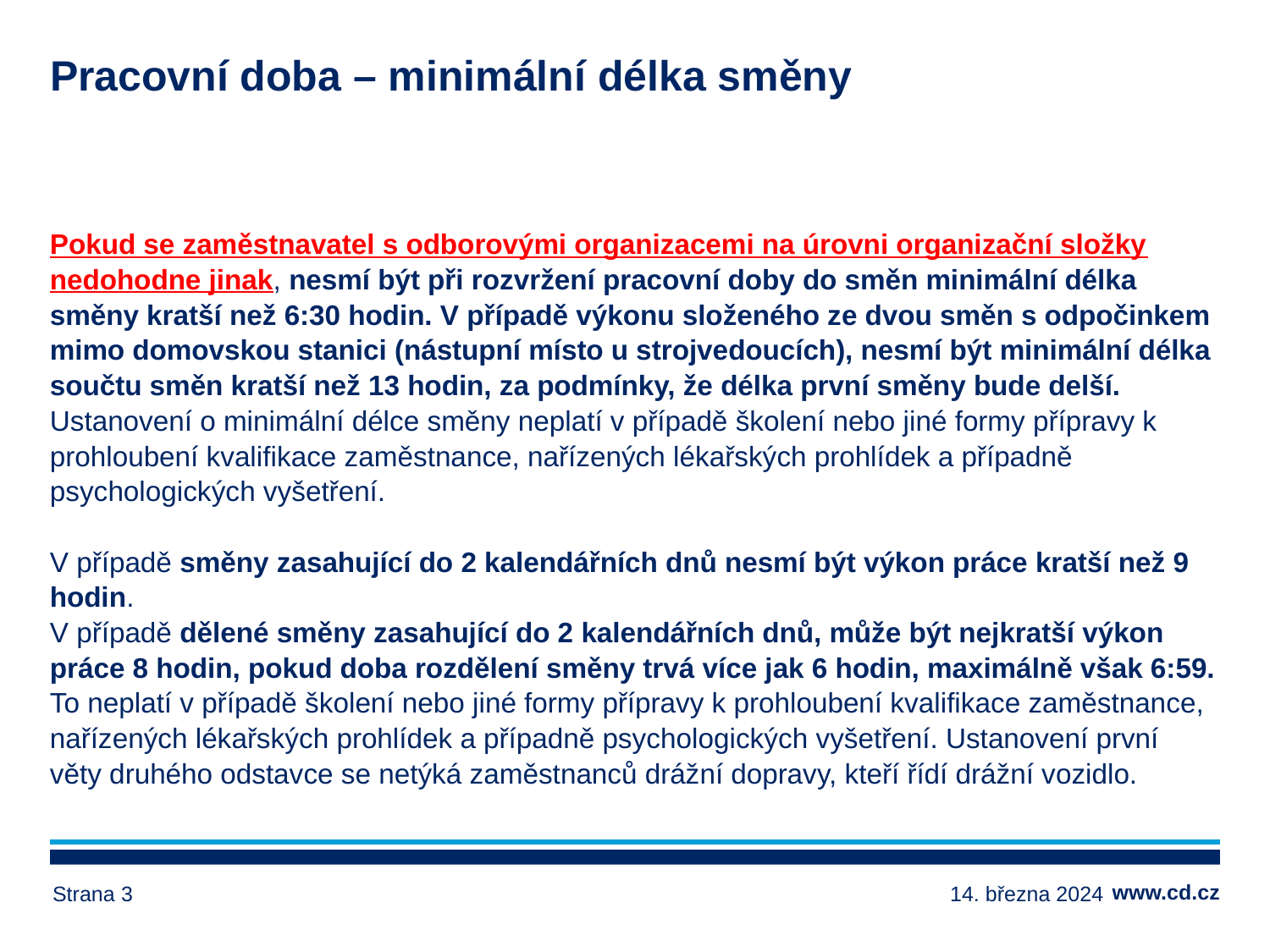

# Pracovní doba – minimální délka směny
Pokud se zaměstnavatel s odborovými organizacemi na úrovni organizační složky nedohodne jinak, nesmí být při rozvržení pracovní doby do směn minimální délka směny kratší než 6:30 hodin. V případě výkonu složeného ze dvou směn s odpočinkem mimo domovskou stanici (nástupní místo u strojvedoucích), nesmí být minimální délka součtu směn kratší než 13 hodin, za podmínky, že délka první směny bude delší.
Ustanovení o minimální délce směny neplatí v případě školení nebo jiné formy přípravy k prohloubení kvalifikace zaměstnance, nařízených lékařských prohlídek a případně psychologických vyšetření.

V případě směny zasahující do 2 kalendářních dnů nesmí být výkon práce kratší než 9 hodin.
V případě dělené směny zasahující do 2 kalendářních dnů, může být nejkratší výkon práce 8 hodin, pokud doba rozdělení směny trvá více jak 6 hodin, maximálně však 6:59. To neplatí v případě školení nebo jiné formy přípravy k prohloubení kvalifikace zaměstnance, nařízených lékařských prohlídek a případně psychologických vyšetření. Ustanovení první věty druhého odstavce se netýká zaměstnanců drážní dopravy, kteří řídí drážní vozidlo.

Strana 3
14. března 2024